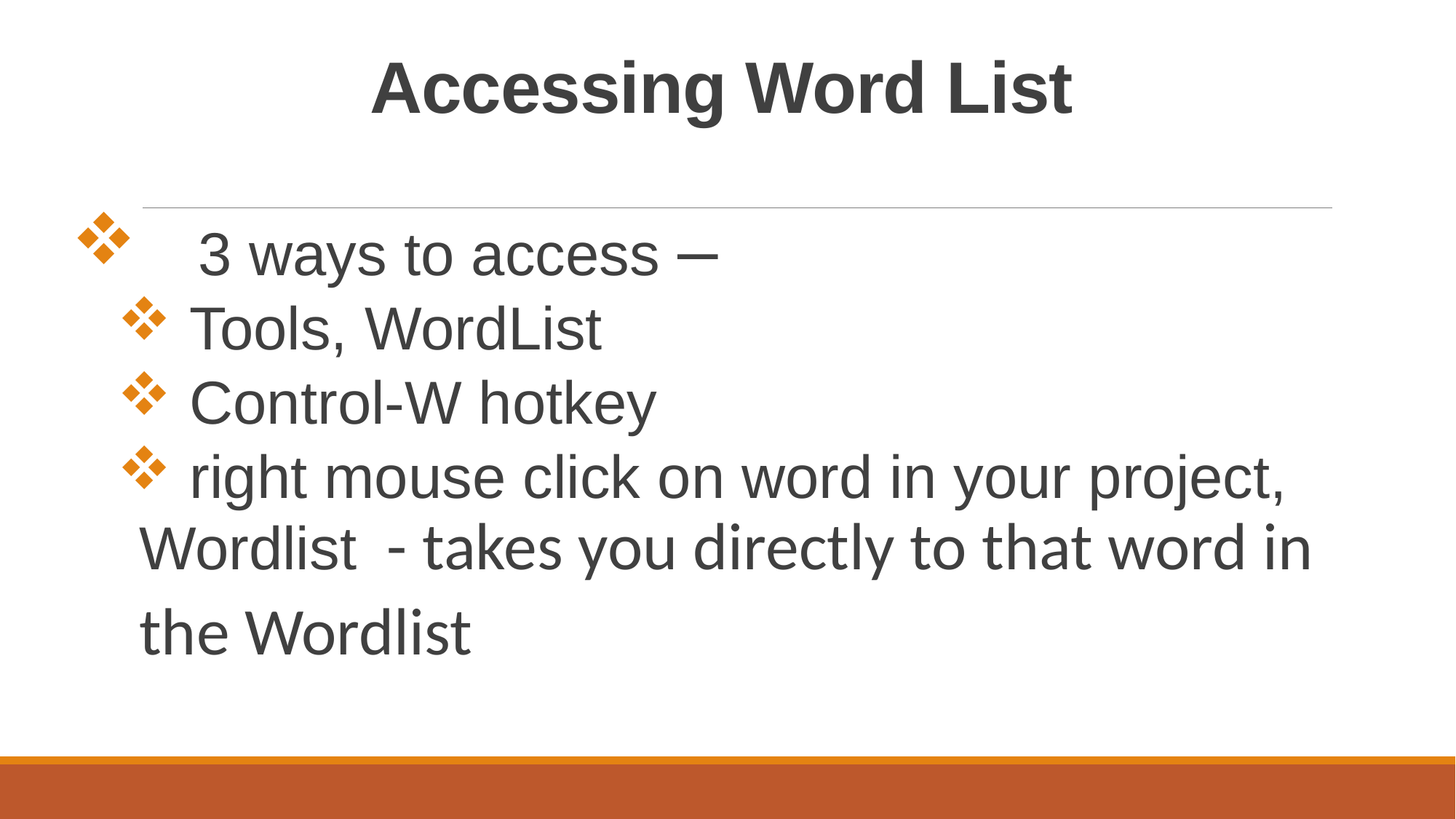

# Accessing Word List
   3 ways to access –
 Tools, WordList
 Control-W hotkey
 right mouse click on word in your project, Wordlist  - takes you directly to that word in the Wordlist